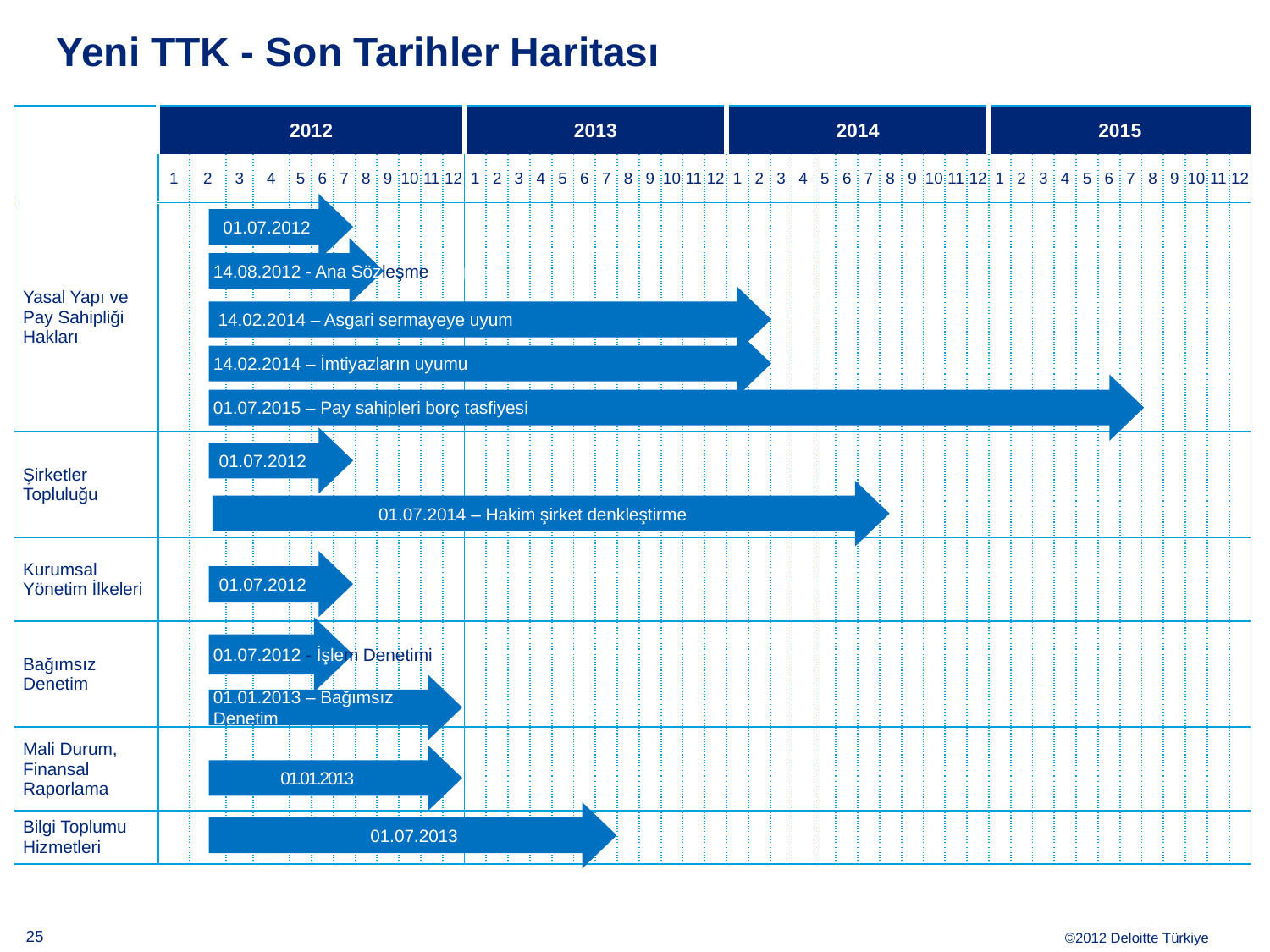

Yeni TTK - Son Tarihler Haritası
|  | 2012 |  |  |  |  |  |  |  |  |  |  |  | 2013 |  |  |  |  |  |  |  |  |  |  |  | 2014 |  |  |  |  |  |  |  |  |  |  |  | 2015 |  |  |  |  |  |  |  |  |  |  |  |
| --- | --- | --- | --- | --- | --- | --- | --- | --- | --- | --- | --- | --- | --- | --- | --- | --- | --- | --- | --- | --- | --- | --- | --- | --- | --- | --- | --- | --- | --- | --- | --- | --- | --- | --- | --- | --- | --- | --- | --- | --- | --- | --- | --- | --- | --- | --- | --- | --- |
|  | 1 | 2 | 3 | 4 | 5 | 6 | 7 | 8 | 9 | 10 | 11 | 12 | 1 | 2 | 3 | 4 | 5 | 6 | 7 | 8 | 9 | 10 | 11 | 12 | 1 | 2 | 3 | 4 | 5 | 6 | 7 | 8 | 9 | 10 | 11 | 12 | 1 | 2 | 3 | 4 | 5 | 6 | 7 | 8 | 9 | 10 | 11 | 12 |
| Yasal Yapı ve Pay Sahipliği Hakları |  |  |  |  |  |  |  |  |  |  |  |  |  |  |  |  |  |  |  |  |  |  |  |  |  |  |  |  |  |  |  |  |  |  |  |  |  |  |  |  |  |  |  |  |  |  |  |  |
| Şirketler Topluluğu |  |  |  |  |  |  |  |  |  |  |  |  |  |  |  |  |  |  |  |  |  |  |  |  |  |  |  |  |  |  |  |  |  |  |  |  |  |  |  |  |  |  |  |  |  |  |  |  |
| Kurumsal Yönetim İlkeleri |  |  |  |  |  |  |  |  |  |  |  |  |  |  |  |  |  |  |  |  |  |  |  |  |  |  |  |  |  |  |  |  |  |  |  |  |  |  |  |  |  |  |  |  |  |  |  |  |
| Bağımsız Denetim |  |  |  |  |  |  |  |  |  |  |  |  |  |  |  |  |  |  |  |  |  |  |  |  |  |  |  |  |  |  |  |  |  |  |  |  |  |  |  |  |  |  |  |  |  |  |  |  |
| Mali Durum, Finansal Raporlama |  |  |  |  |  |  |  |  |  |  |  |  |  |  |  |  |  |  |  |  |  |  |  |  |  |  |  |  |  |  |  |  |  |  |  |  |  |  |  |  |  |  |  |  |  |  |  |  |
| Bilgi Toplumu Hizmetleri |  |  |  |  |  |  |  |  |  |  |  |  |  |  |  |  |  |  |  |  |  |  |  |  |  |  |  |  |  |  |  |  |  |  |  |  |  |  |  |  |  |  |  |  |  |  |  |  |
  01.07.2012
14.08.2012 - Ana Sözleşme Değişikliği
 14.02.2014 – Asgari sermayeye uyum
14.02.2014 – İmtiyazların uyumu
01.07.2015 – Pay sahipleri borç tasfiyesi

01.07.2012

01.07.2014 – Hakim şirket denkleştirme
01.07.2012
01.07.2012 - İşlem Denetimi
01.01.2013 – Bağımsız Denetim
01.01.2013
        01.07.2013
25